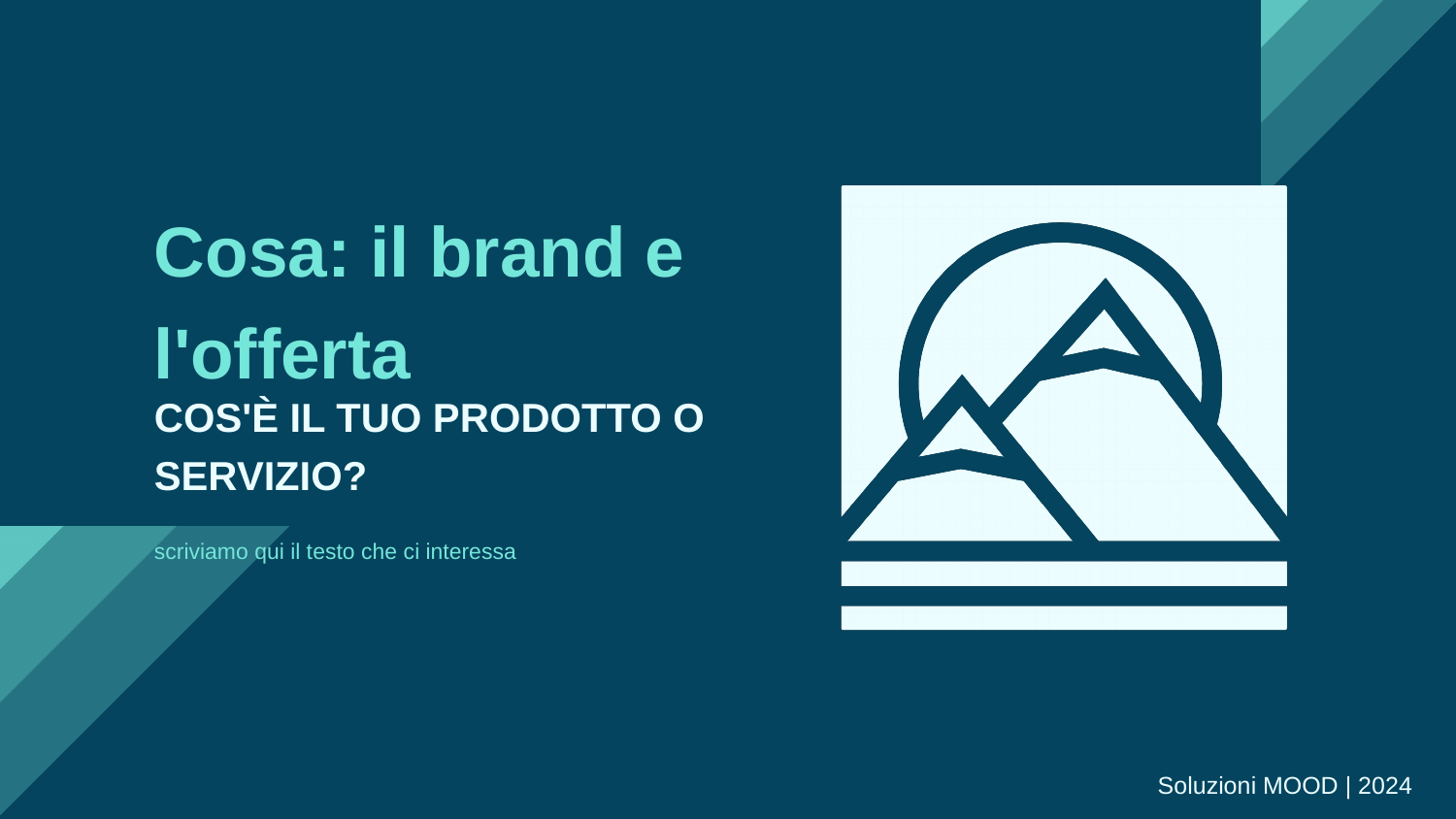

Cosa: il brand e l'offerta
COS'È IL TUO PRODOTTO O SERVIZIO?
scriviamo qui il testo che ci interessa

Soluzioni MOOD | 2024